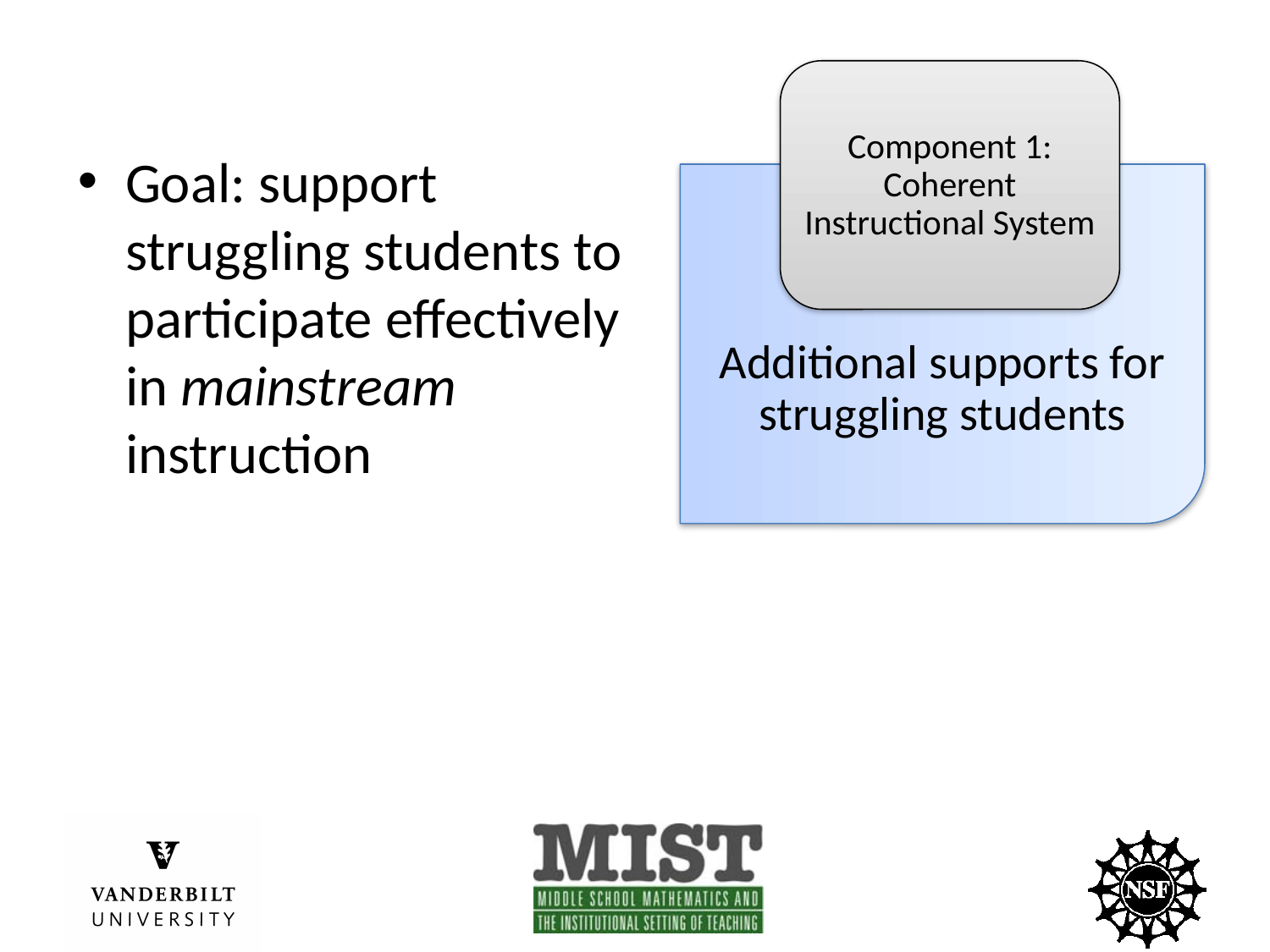

Goal: support struggling students to participate effectively in mainstream instruction

Component 1: Coherent Instructional System

Additional supports for struggling students